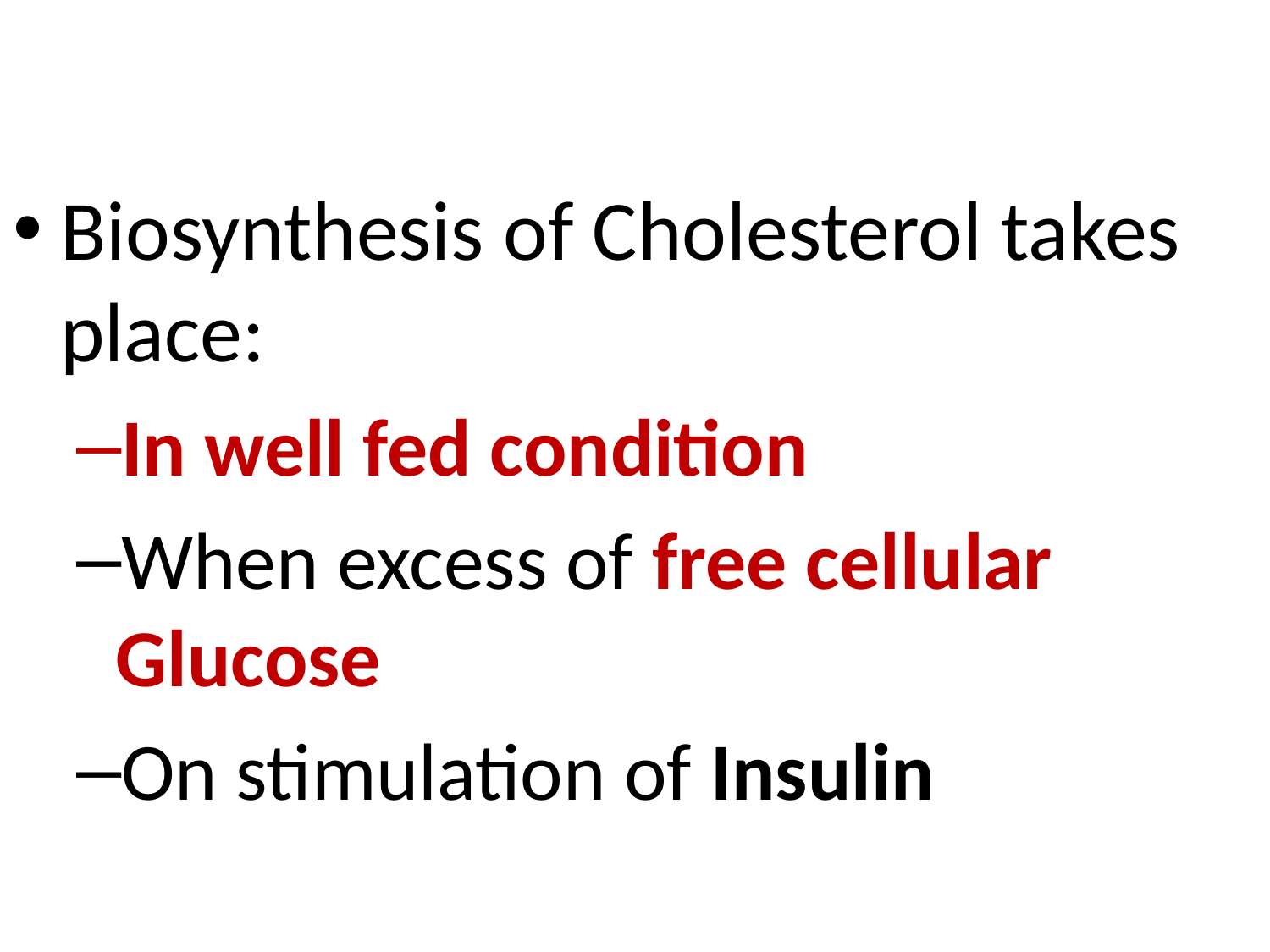

Biosynthesis of Cholesterol takes place:
In well fed condition
When excess of free cellular Glucose
On stimulation of Insulin